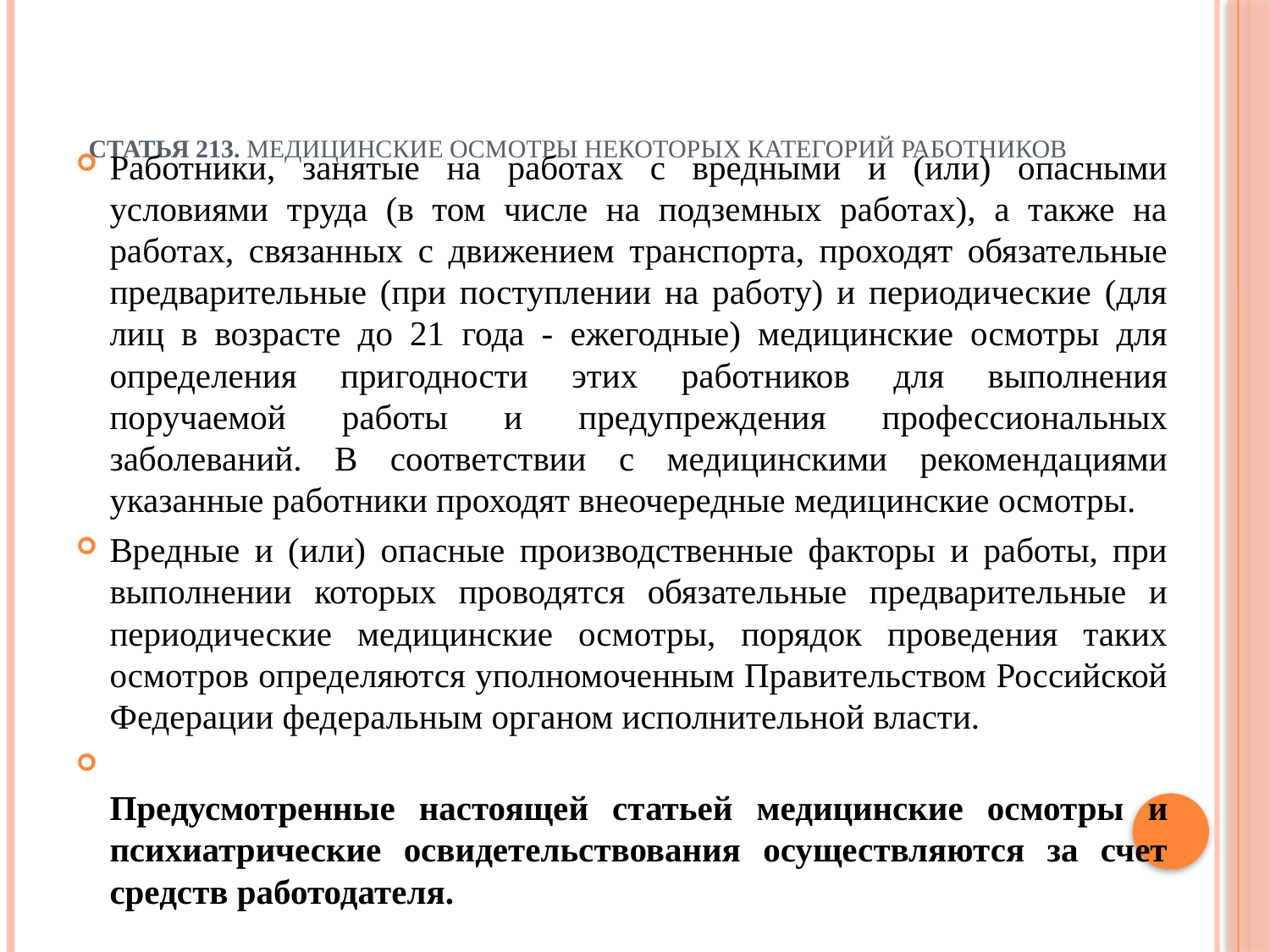

# Статья 213. Медицинские осмотры некоторых категорий работников
Работники, занятые на работах с вредными и (или) опасными условиями труда (в том числе на подземных работах), а также на работах, связанных с движением транспорта, проходят обязательные предварительные (при поступлении на работу) и периодические (для лиц в возрасте до 21 года - ежегодные) медицинские осмотры для определения пригодности этих работников для выполнения поручаемой работы и предупреждения профессиональных заболеваний. В соответствии с медицинскими рекомендациями указанные работники проходят внеочередные медицинские осмотры.
Вредные и (или) опасные производственные факторы и работы, при выполнении которых проводятся обязательные предварительные и периодические медицинские осмотры, порядок проведения таких осмотров определяются уполномоченным Правительством Российской Федерации федеральным органом исполнительной власти.
Предусмотренные настоящей статьей медицинские осмотры и психиатрические освидетельствования осуществляются за счет средств работодателя.